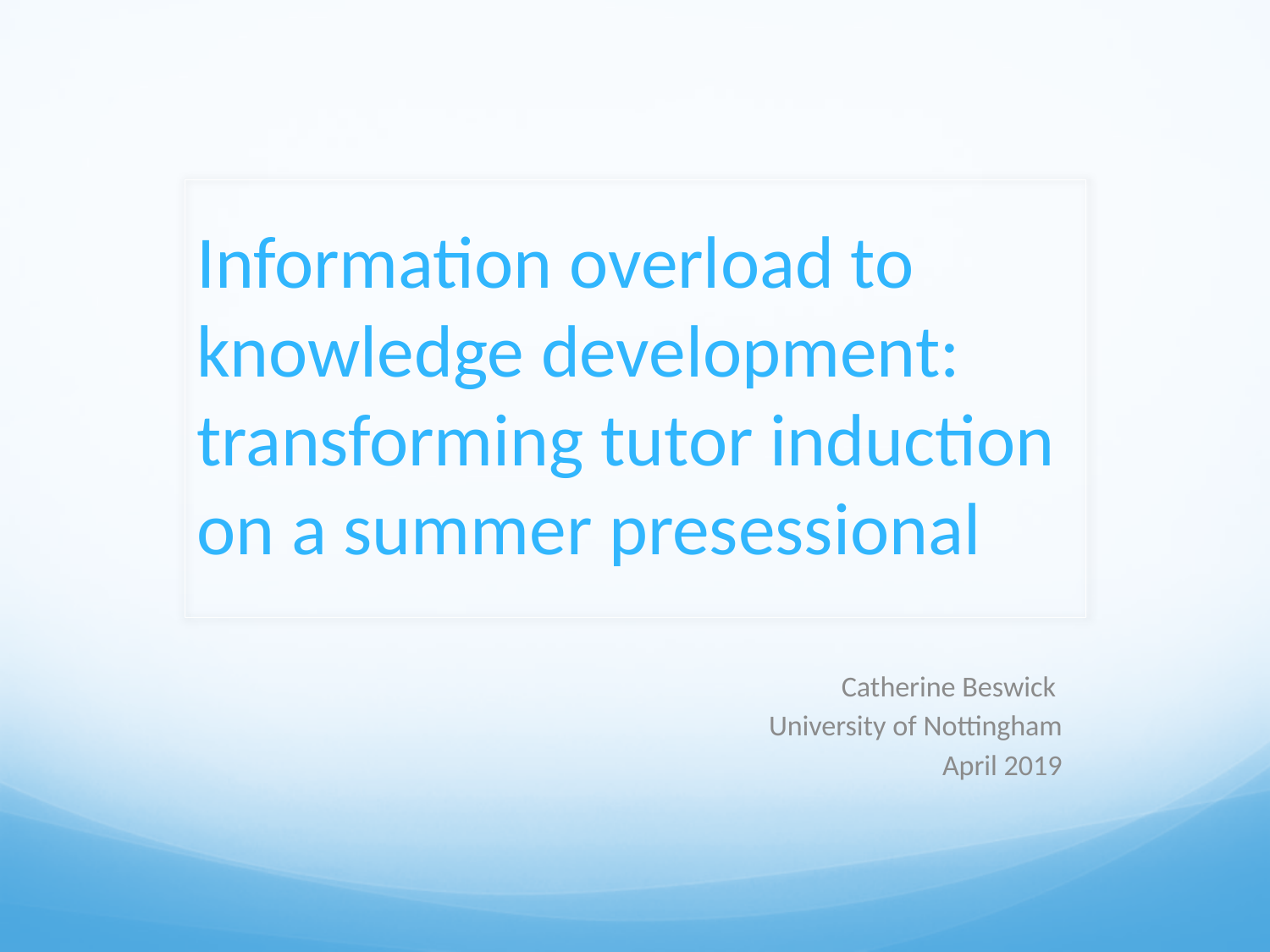

# Information overload to knowledge development: transforming tutor induction on a summer presessional
Catherine Beswick
University of Nottingham
April 2019